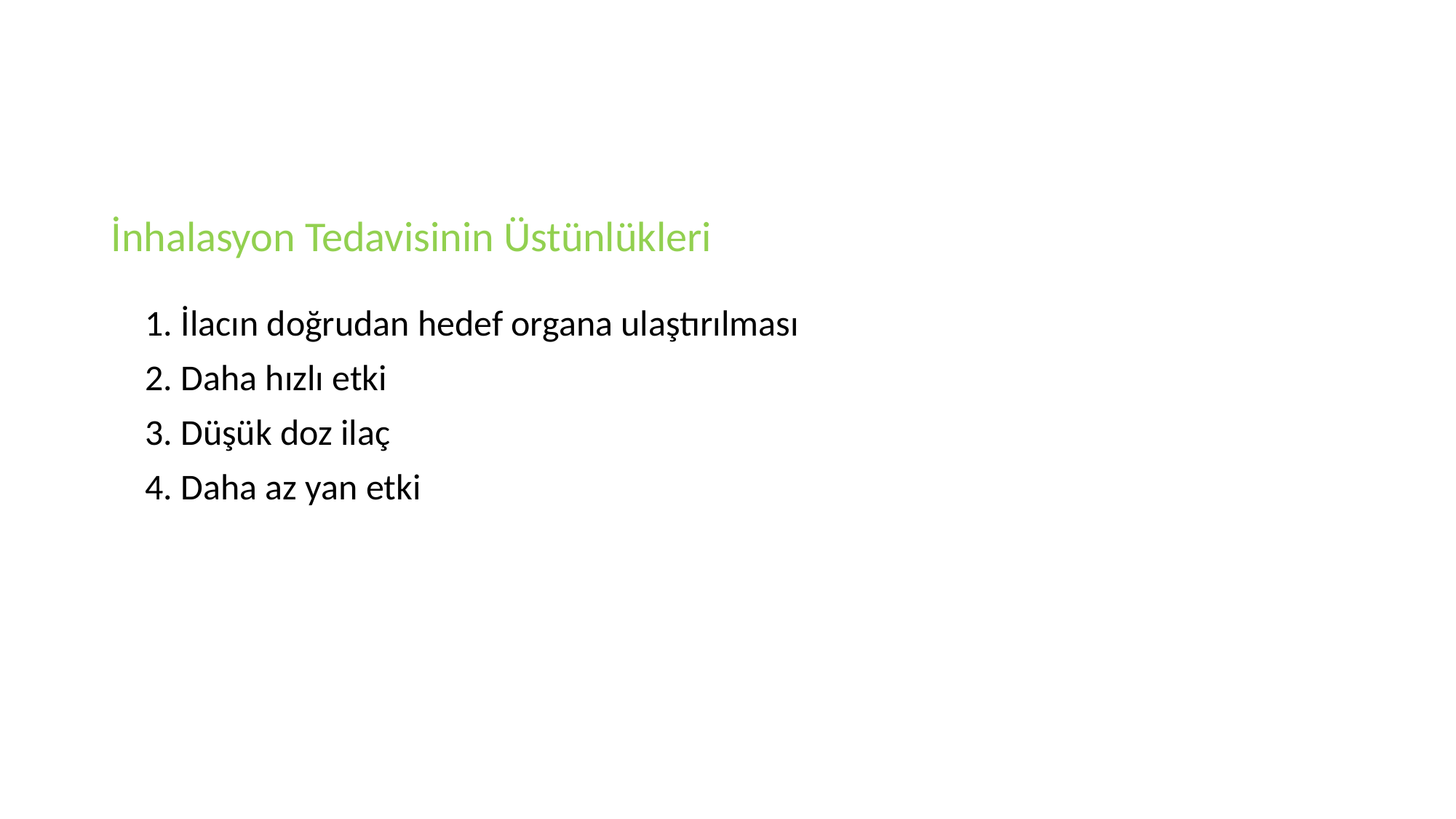

# İnhalasyon Tedavisinin Üstünlükleri
1. İlacın doğrudan hedef organa ulaştırılması
2. Daha hızlı etki
3. Düşük doz ilaç
4. Daha az yan etki